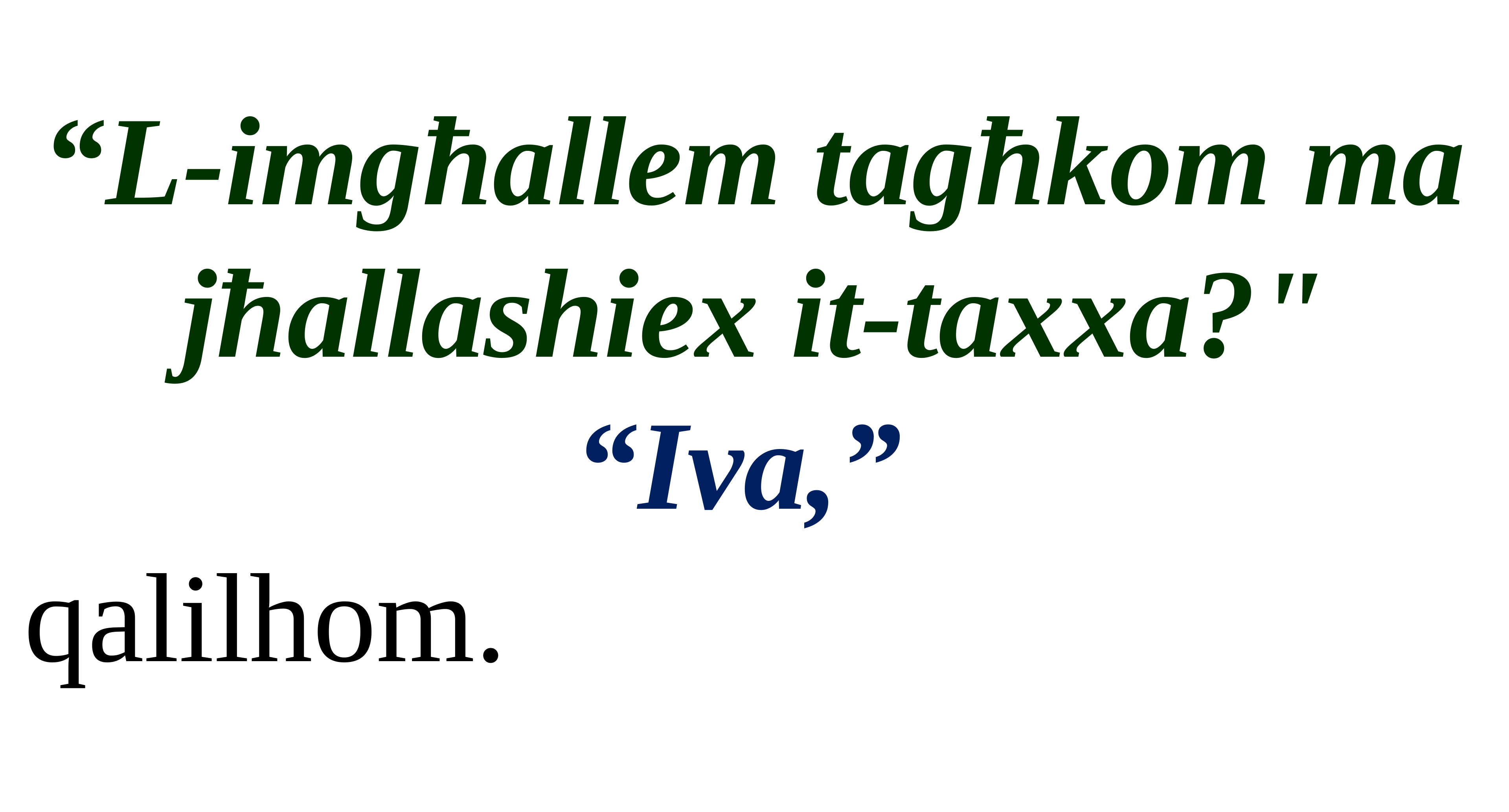

“L-imgħallem tagħkom ma jħallashiex it-taxxa?" “Iva,”
qalilhom.